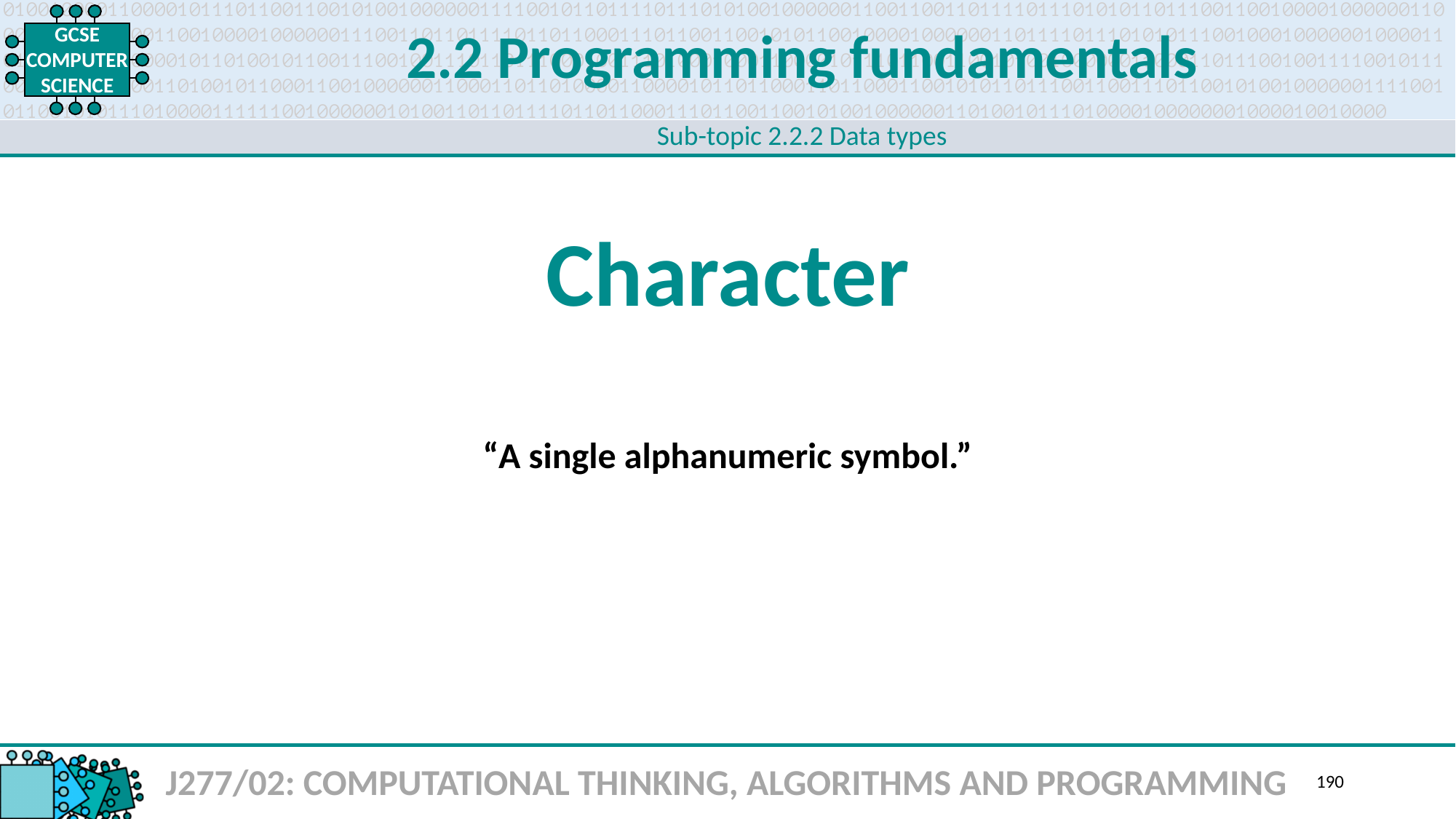

2.2 Programming fundamentals
Sub-topic 2.2.2 Data types
Character
“A single alphanumeric symbol.”
J277/02: COMPUTATIONAL THINKING, ALGORITHMS AND PROGRAMMING
190